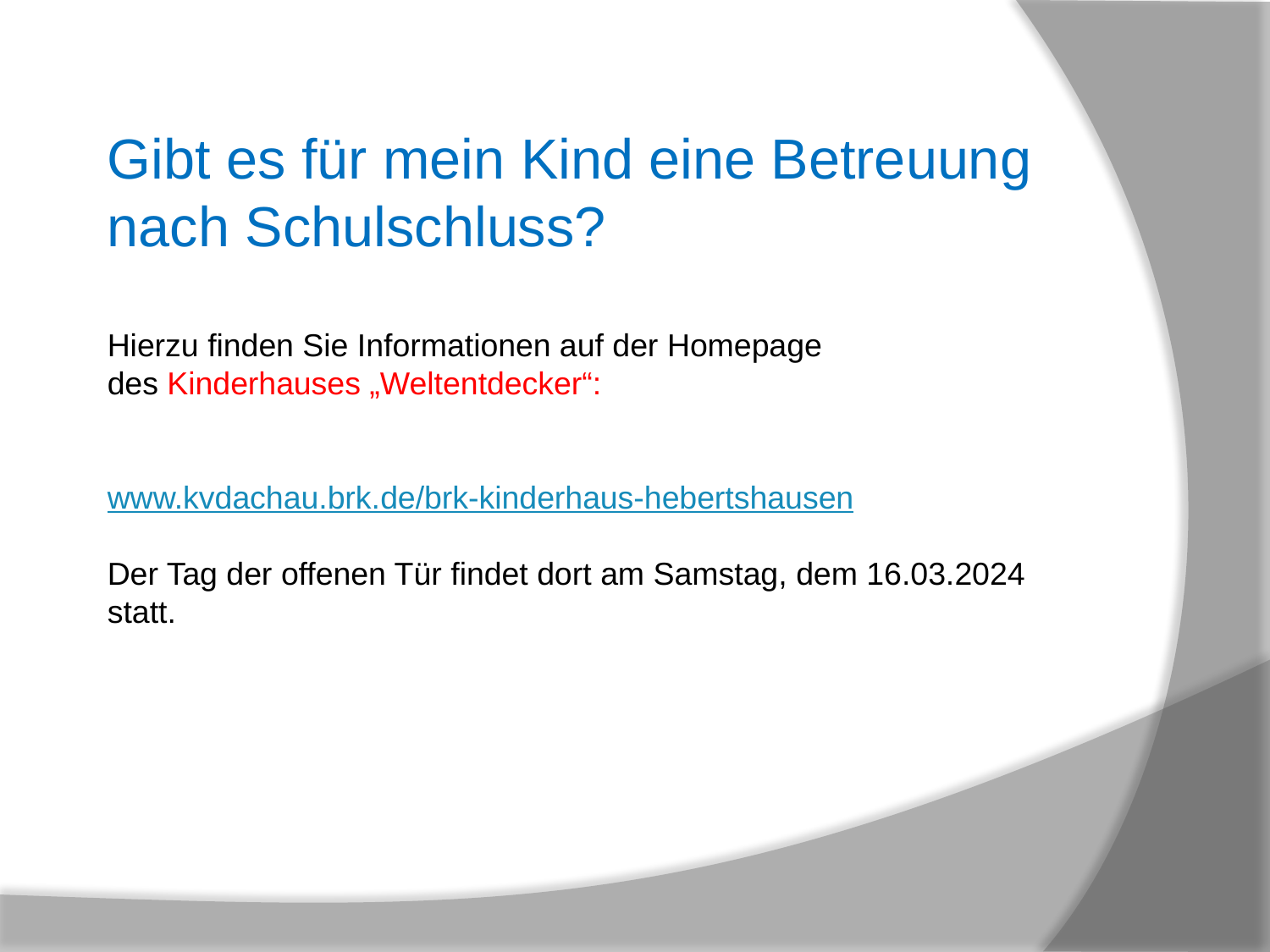

Gibt es für mein Kind eine Betreuung nach Schulschluss?

Hierzu finden Sie Informationen auf der Homepage
des Kinderhauses „Weltentdecker“:

www.kvdachau.brk.de/brk-kinderhaus-hebertshausen

Der Tag der offenen Tür findet dort am Samstag, dem 16.03.2024 statt.

Jetzt wird´s wirklich Zeit für mein Kind.
Er /Sie braucht neue Herausforderungen.
Ob mein Kind das alles schaffen wird?